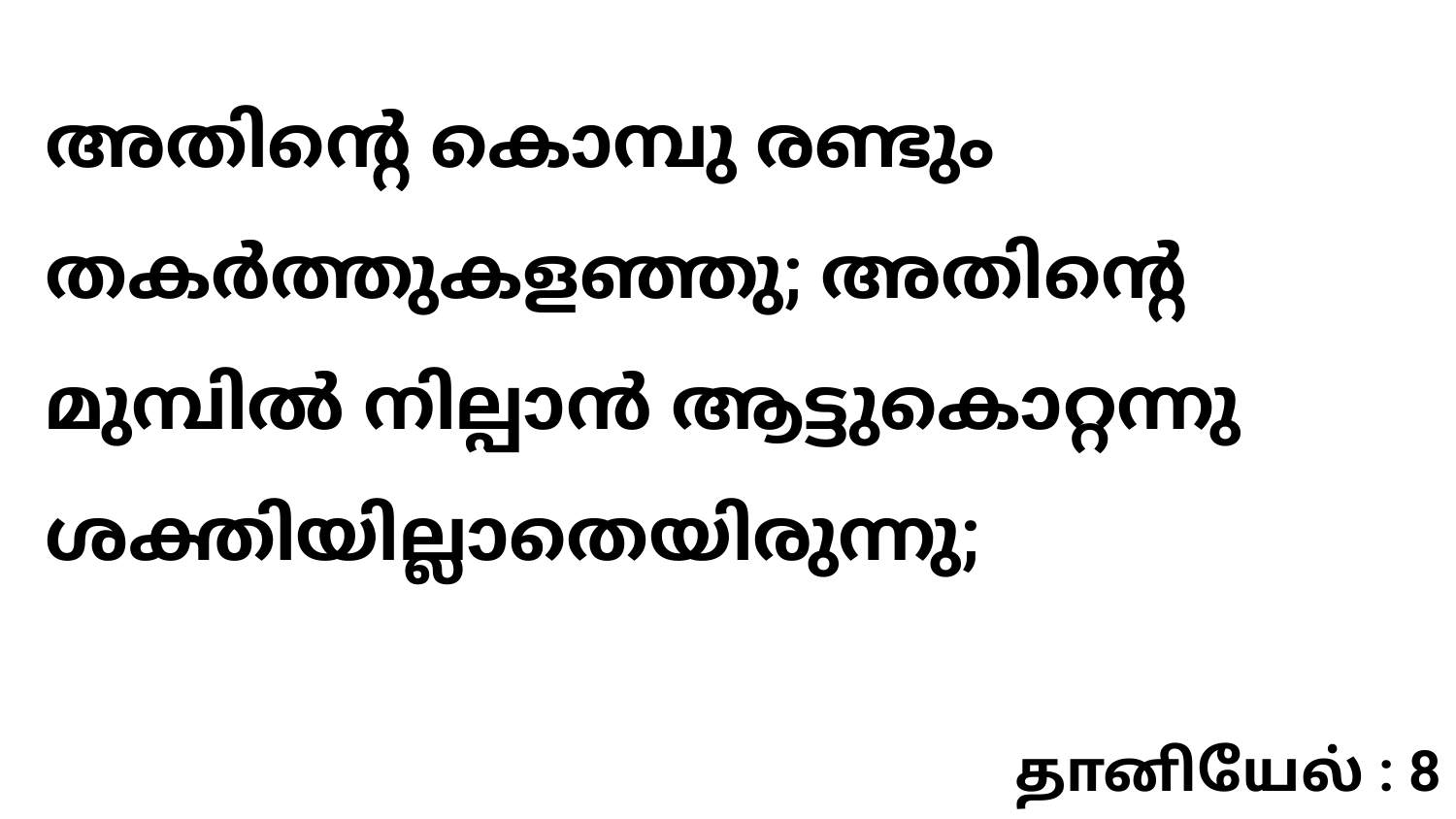

അതിന്റെ കൊമ്പു രണ്ടും തകർത്തുകളഞ്ഞു; അതിന്റെ മുമ്പിൽ നില്പാൻ ആട്ടുകൊറ്റന്നു ശക്തിയില്ലാതെയിരുന്നു;
தானியேல் : 8